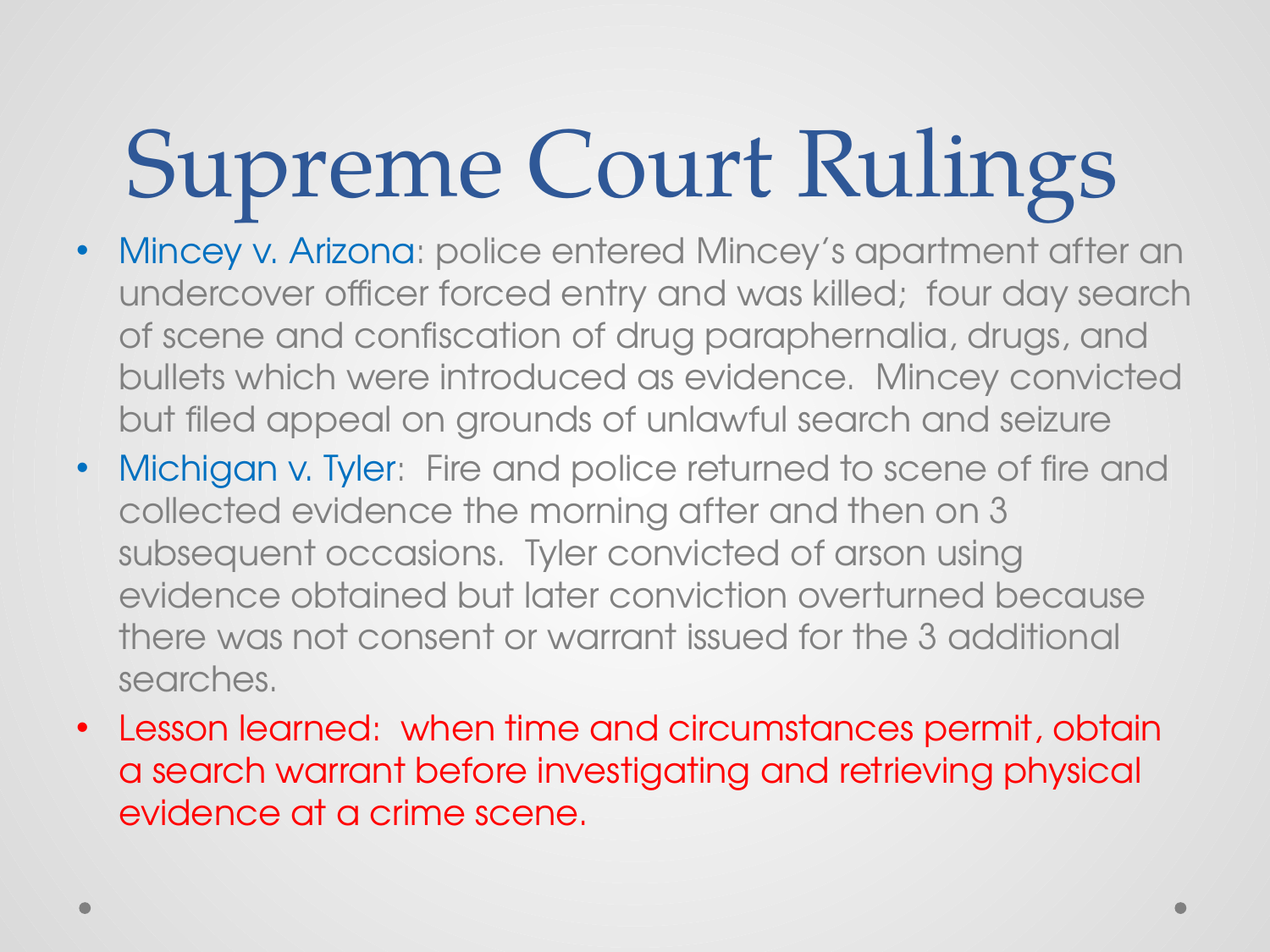

# Supreme Court Rulings
Mincey v. Arizona: police entered Mincey’s apartment after an undercover officer forced entry and was killed;  four day search of scene and confiscation of drug paraphernalia, drugs, and bullets which were introduced as evidence.  Mincey convicted but filed appeal on grounds of unlawful search and seizure
Michigan v. Tyler:  Fire and police returned to scene of fire and collected evidence the morning after and then on 3 subsequent occasions.  Tyler convicted of arson using evidence obtained but later conviction overturned because there was not consent or warrant issued for the 3 additional searches.
Lesson learned:  when time and circumstances permit, obtain a search warrant before investigating and retrieving physical evidence at a crime scene.